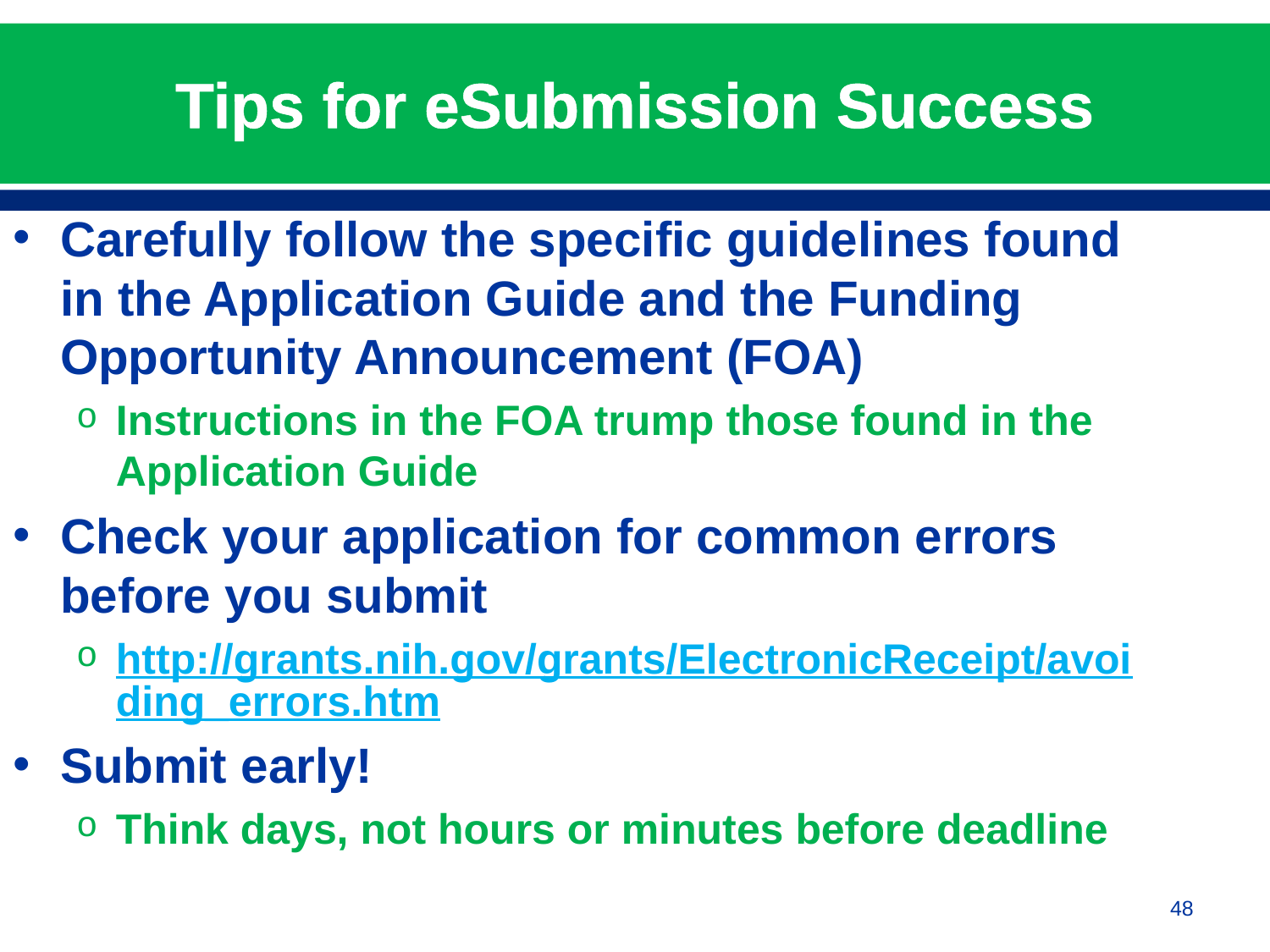

# Tips for eSubmission Success
Carefully follow the specific guidelines found in the Application Guide and the Funding Opportunity Announcement (FOA)
Instructions in the FOA trump those found in the Application Guide
Check your application for common errors before you submit
http://grants.nih.gov/grants/ElectronicReceipt/avoiding_errors.htm
Submit early!
Think days, not hours or minutes before deadline

48